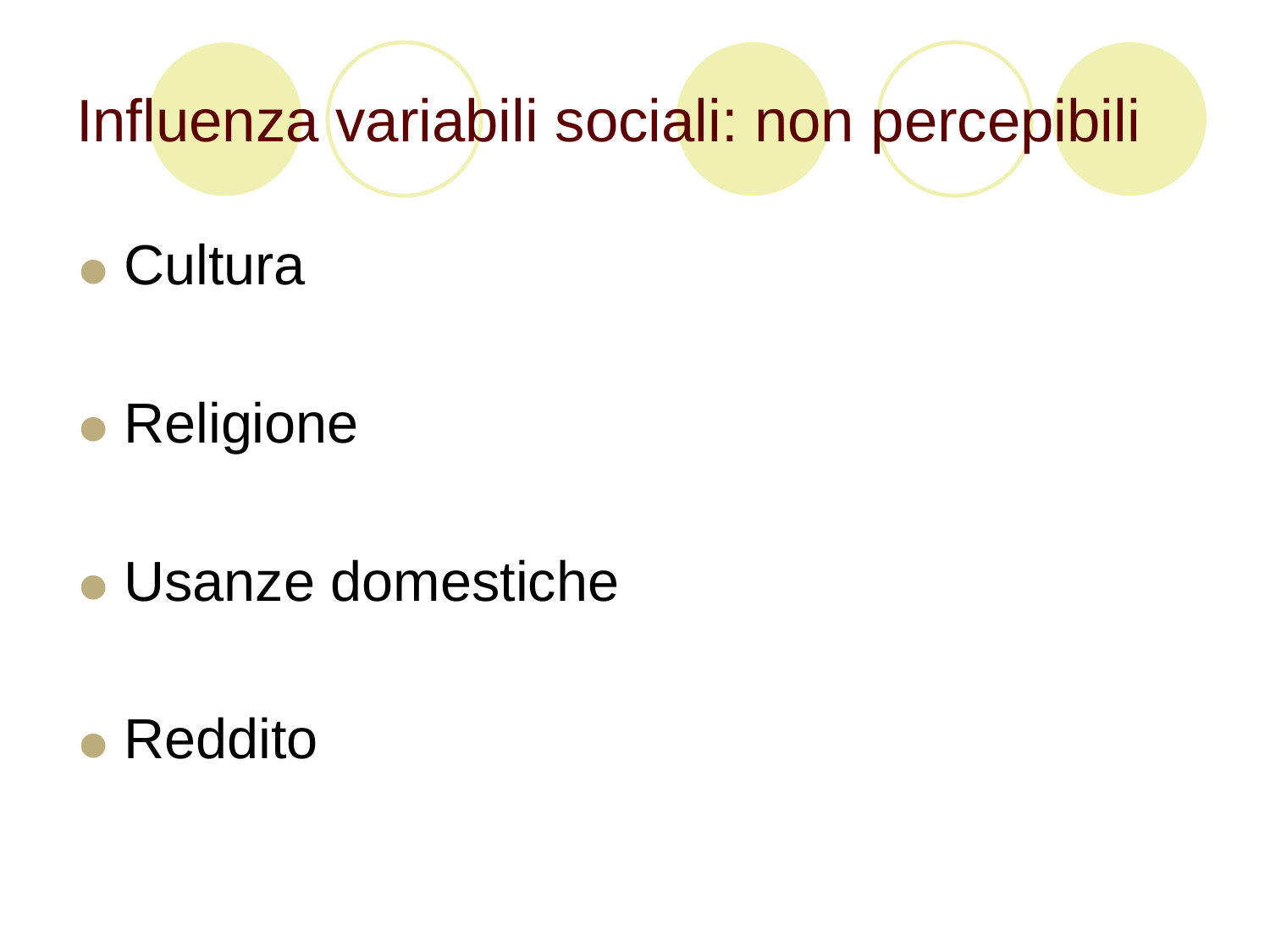

# Influenza variabili sociali: non percepibili
Cultura

Religione

Usanze domestiche

Reddito